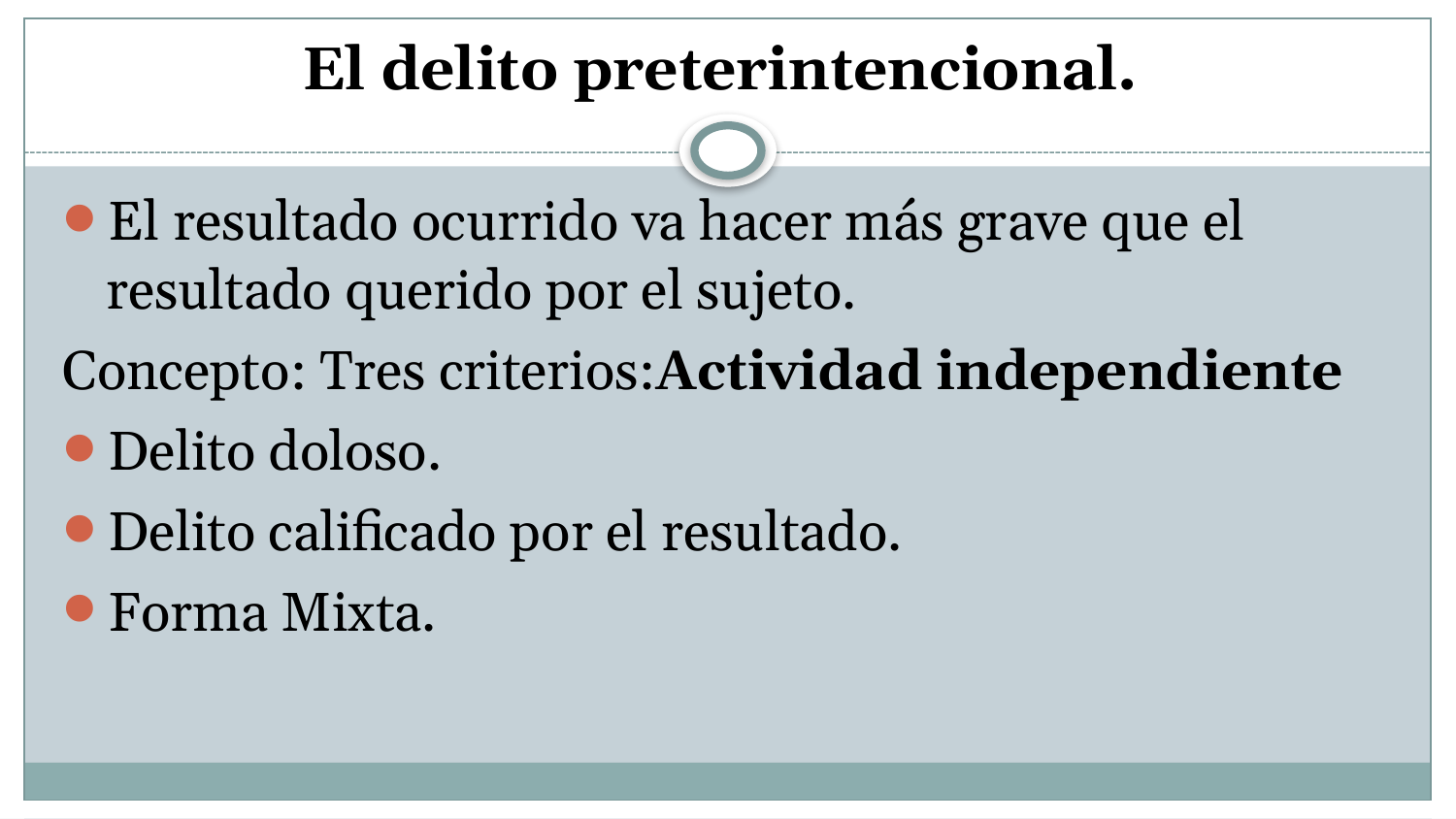

# El delito preterintencional.
El resultado ocurrido va hacer más grave que el resultado querido por el sujeto.
Concepto: Tres criterios:Actividad independiente
Delito doloso.
Delito calificado por el resultado.
Forma Mixta.